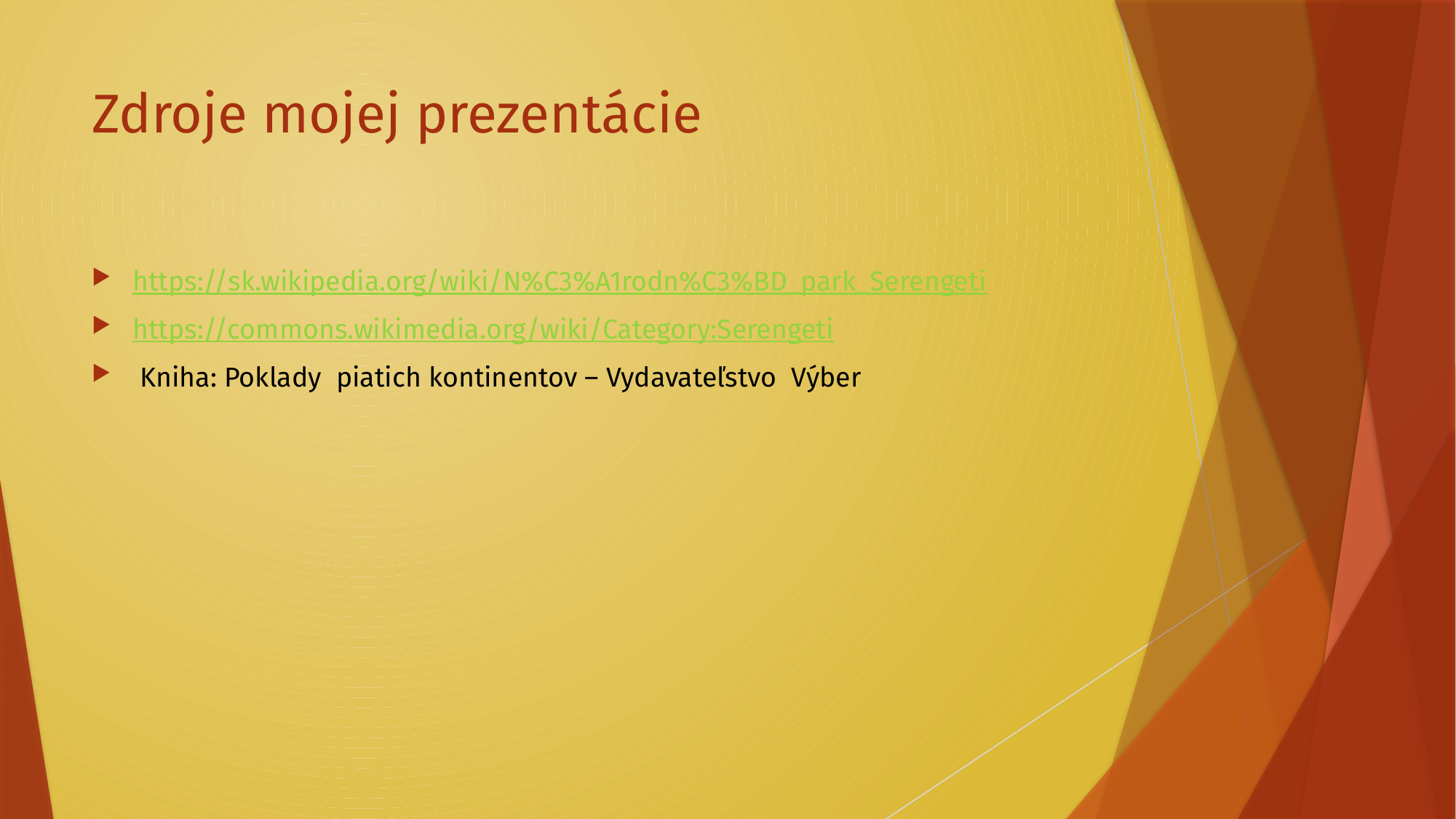

# Zdroje mojej prezentácie
https://sk.wikipedia.org/wiki/N%C3%A1rodn%C3%BD_park_Serengeti
https://commons.wikimedia.org/wiki/Category:Serengeti
 Kniha: Poklady  piatich kontinentov – Vydavateľstvo  Výber